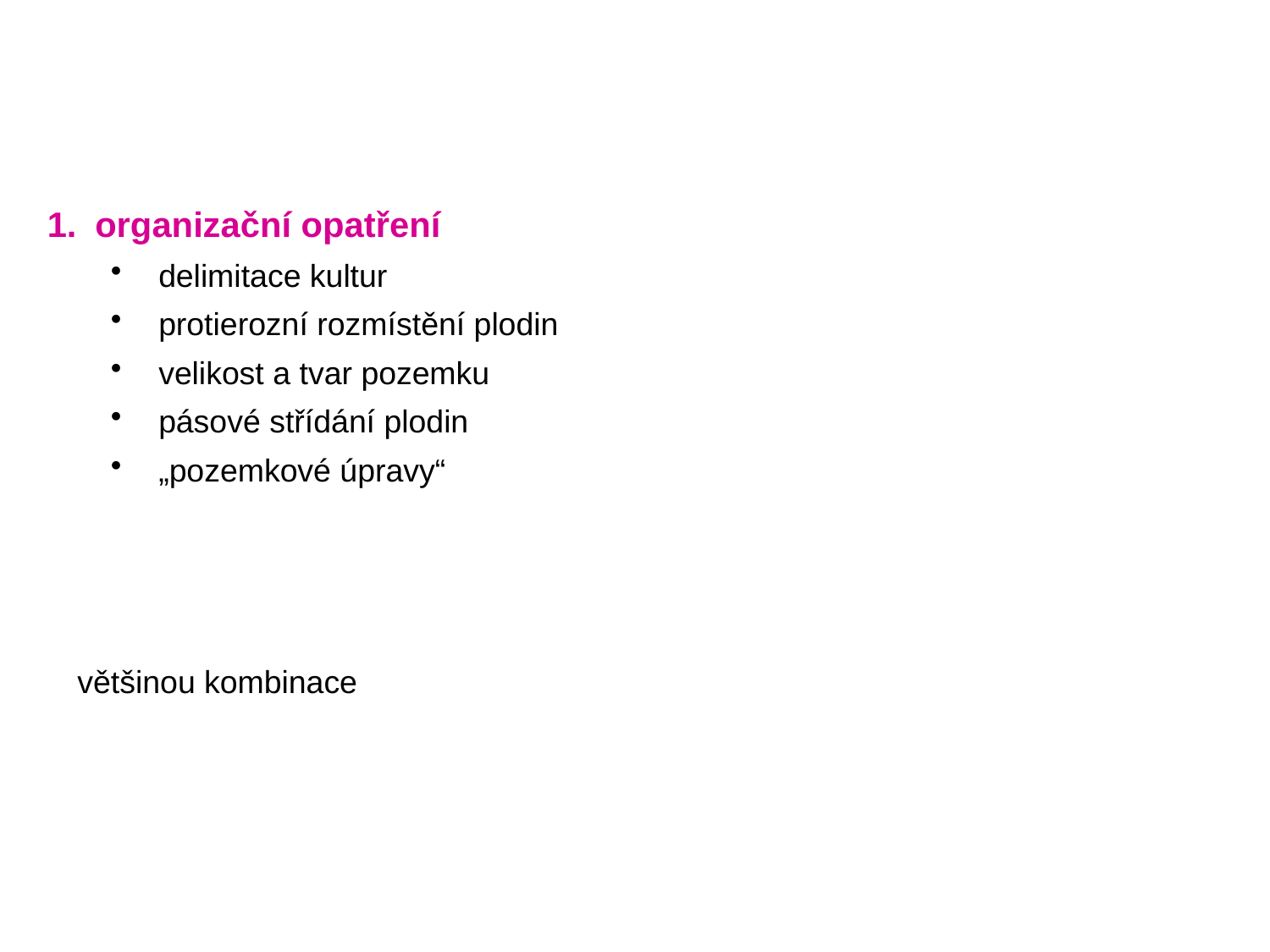

organizační opatření
delimitace kultur
protierozní rozmístění plodin
velikost a tvar pozemku
pásové střídání plodin
„pozemkové úpravy“
většinou kombinace